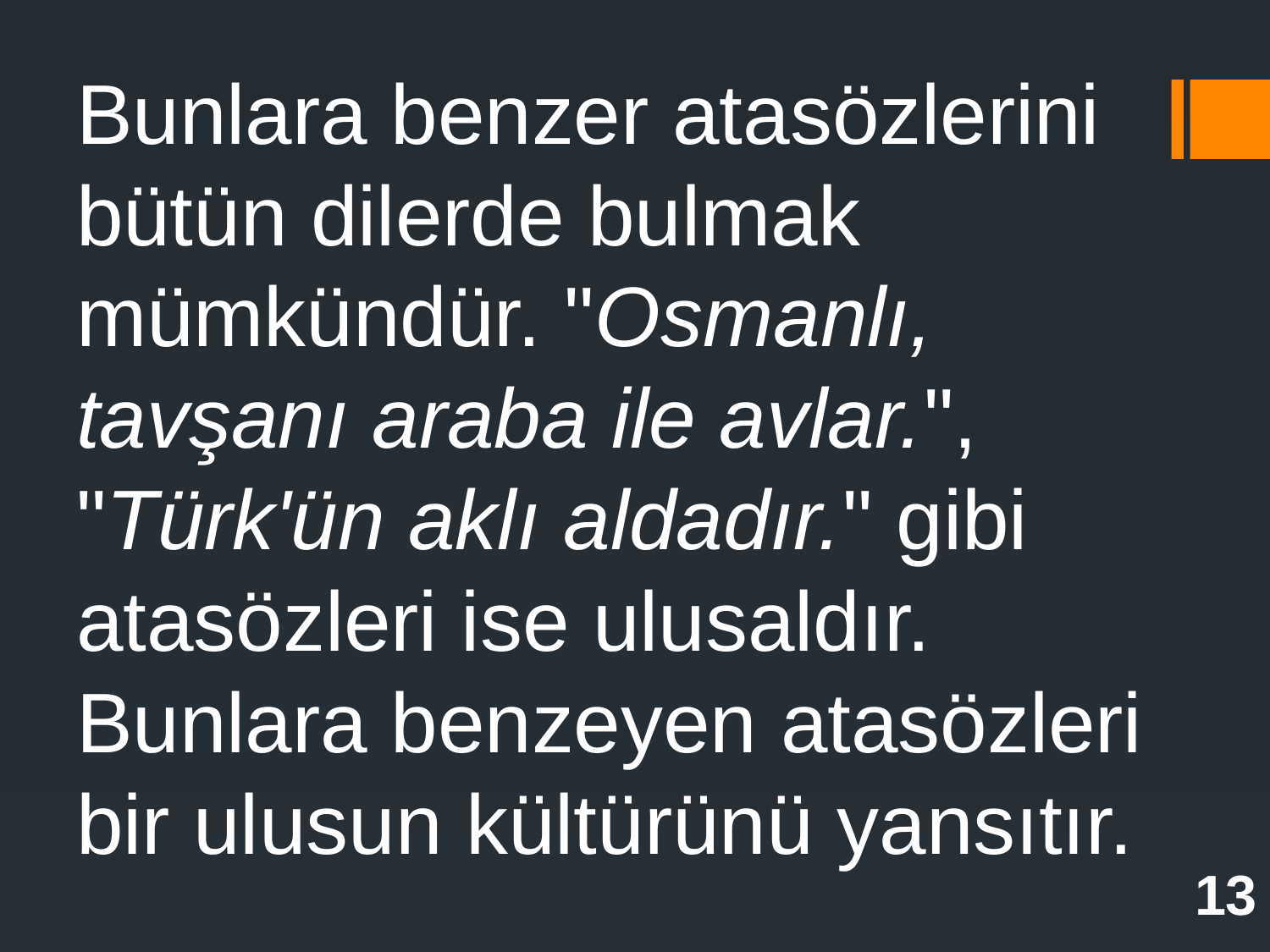

Bunlara benzer atasözlerini bütün dilerde bulmak mümkündür. "Osmanlı, tavşanı araba ile avlar.", "Türk'ün aklı aldadır." gibi atasözleri ise ulusaldır. Bunlara benzeyen atasözleri bir ulusun kültürünü yansıtır.

13